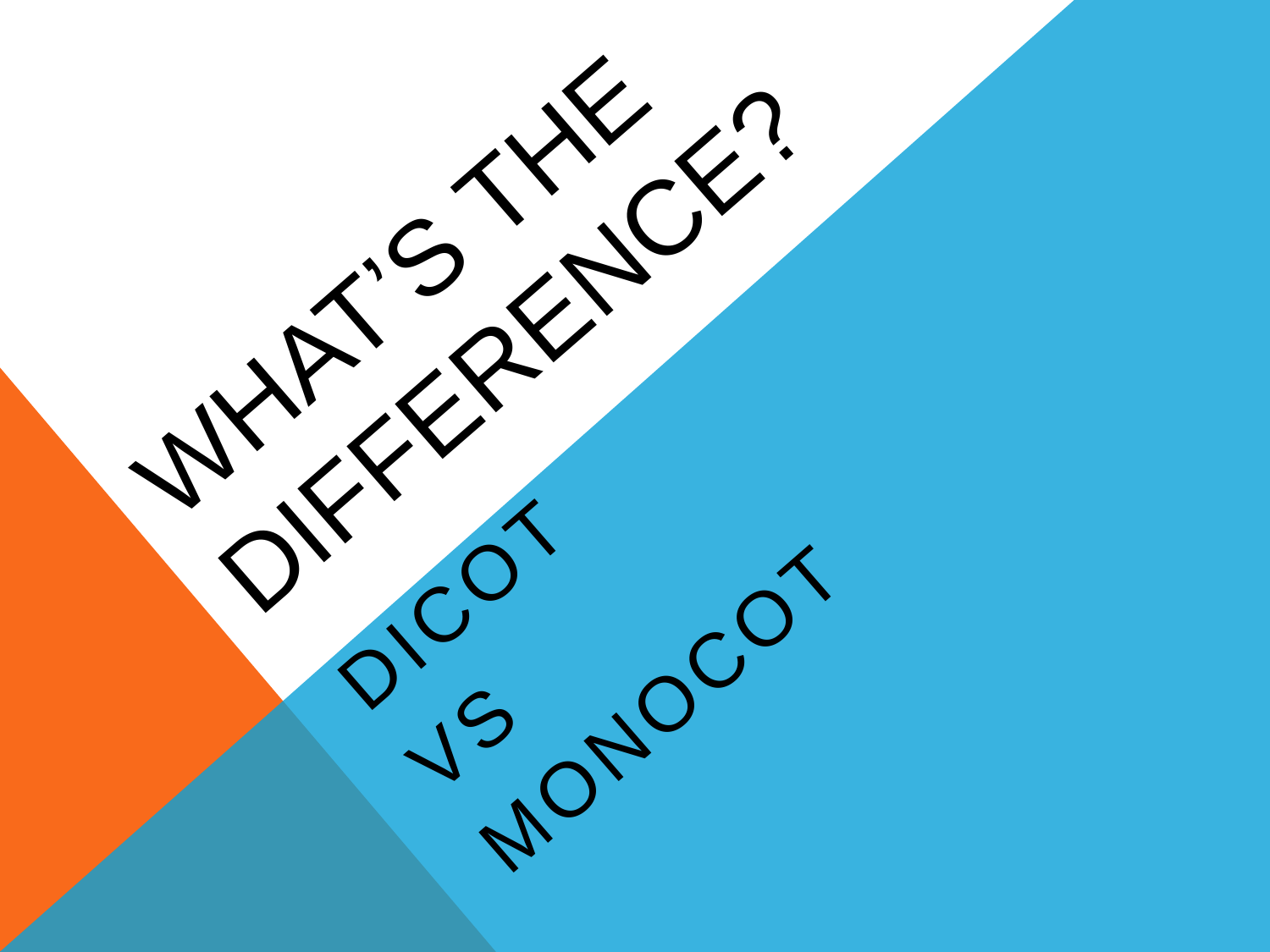

# WHAT’s THE DIFFERENCE?
dicot
VS
monocot